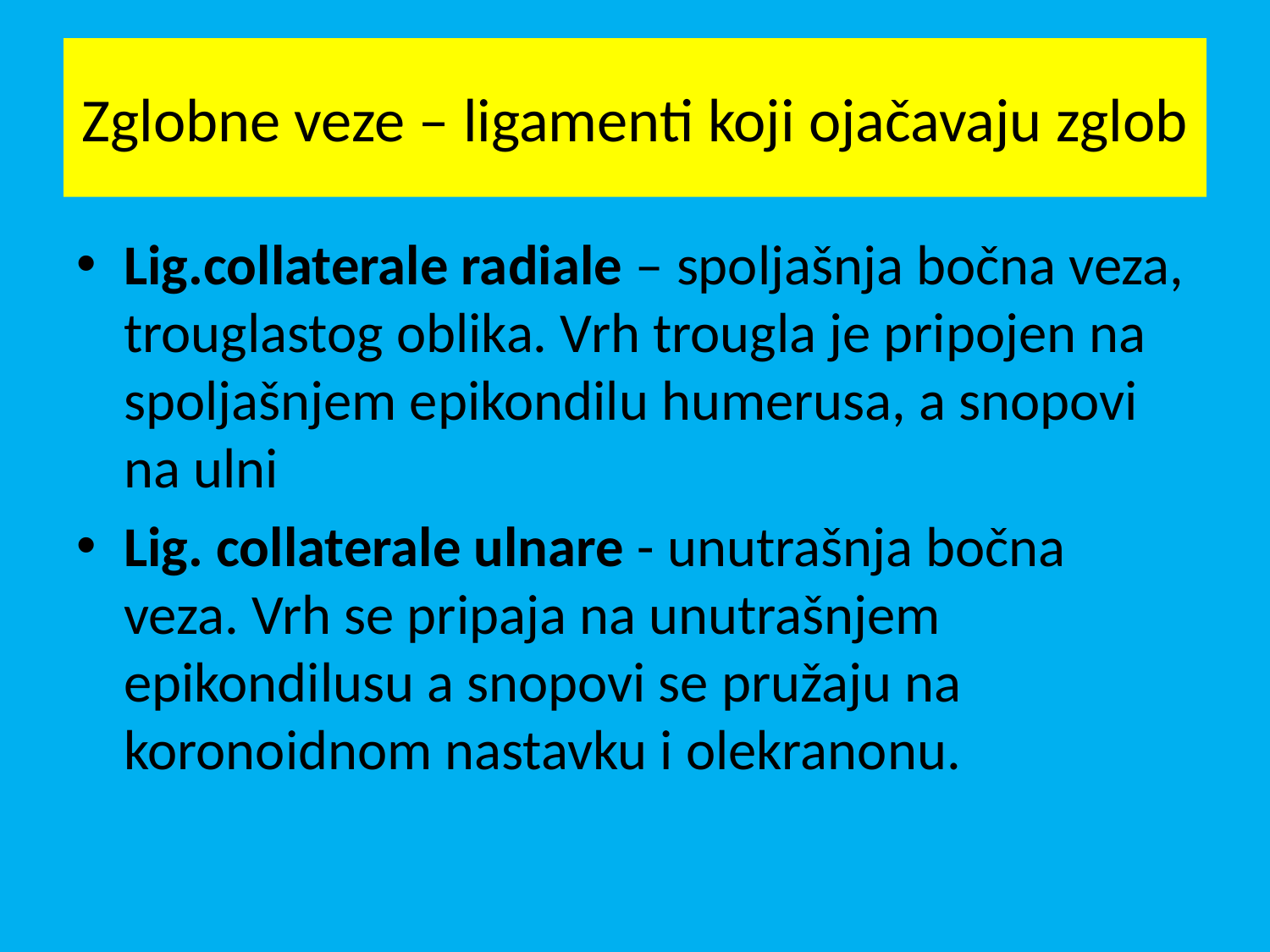

# Zglobne veze – ligamenti koji ojačavaju zglob
Lig.collaterale radiale – spoljašnja bočna veza, trouglastog oblika. Vrh trougla je pripojen na spoljašnjem epikondilu humerusa, a snopovi na ulni
Lig. collaterale ulnare - unutrašnja bočna veza. Vrh se pripaja na unutrašnjem epikondilusu a snopovi se pružaju na koronoidnom nastavku i olekranonu.